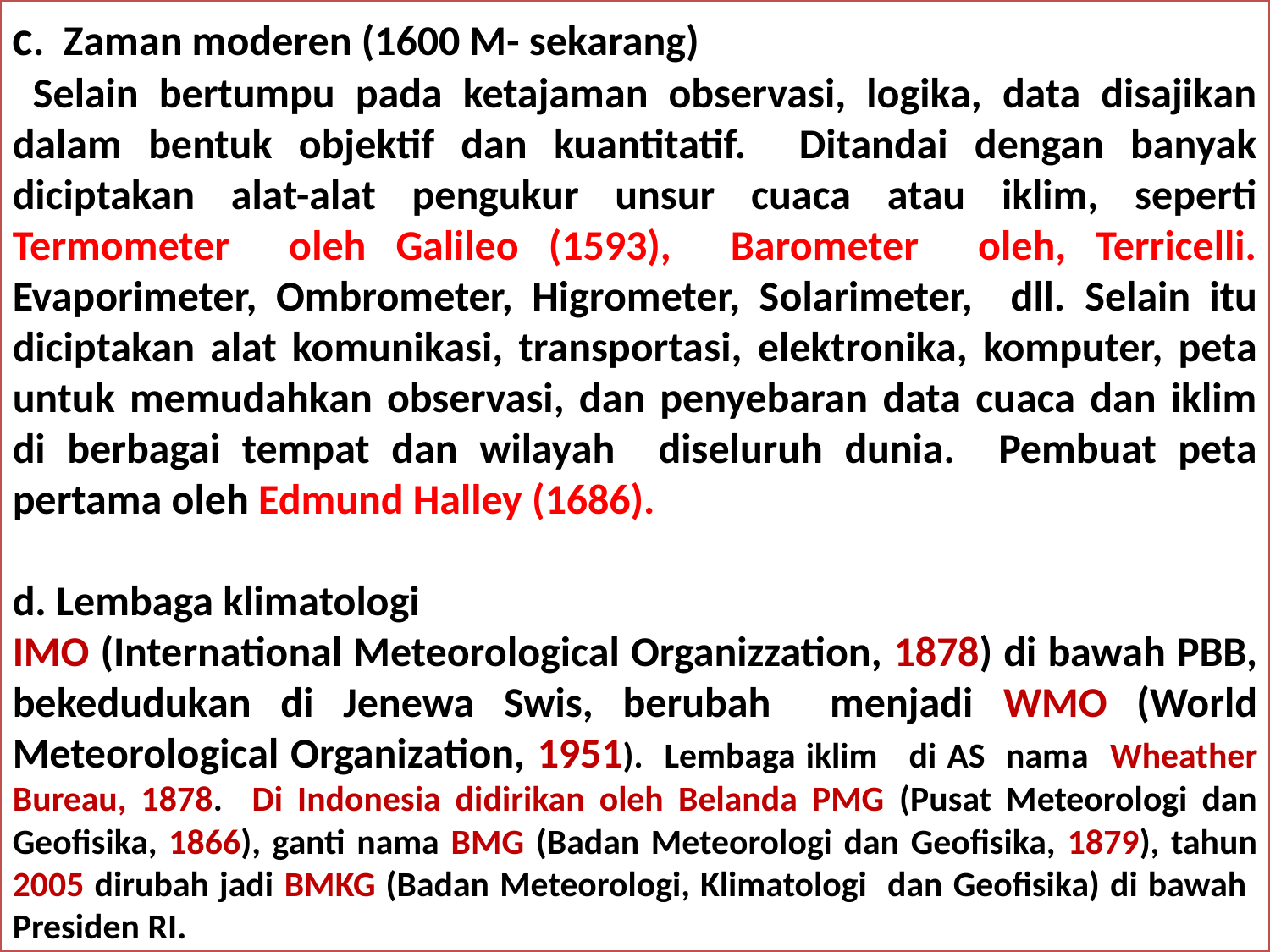

c.  Zaman moderen (1600 M- sekarang)
 Selain bertumpu pada ketajaman observasi, logika, data disajikan dalam bentuk objektif dan kuantitatif.  Ditandai dengan banyak diciptakan alat-alat pengukur unsur cuaca atau iklim, seperti Termometer  oleh Galileo (1593),  Barometer  oleh, Terricelli. Evaporimeter, Ombrometer, Higrometer, Solarimeter,  dll. Selain itu diciptakan alat komunikasi, transportasi, elektronika, komputer, peta untuk memudahkan observasi, dan penyebaran data cuaca dan iklim di berbagai tempat dan wilayah  diseluruh dunia.  Pembuat peta pertama oleh Edmund Halley (1686).

d. Lembaga klimatologi
IMO (International Meteorological Organizzation, 1878) di bawah PBB, bekedudukan di Jenewa Swis, berubah  menjadi WMO (World Meteorological Organization, 1951).  Lembaga iklim   di AS  nama  Wheather Bureau, 1878.  Di Indonesia didirikan oleh Belanda PMG (Pusat Meteorologi dan Geofisika, 1866), ganti nama BMG (Badan Meteorologi dan Geofisika, 1879), tahun 2005 dirubah jadi BMKG (Badan Meteorologi, Klimatologi  dan Geofisika) di bawah  Presiden RI.